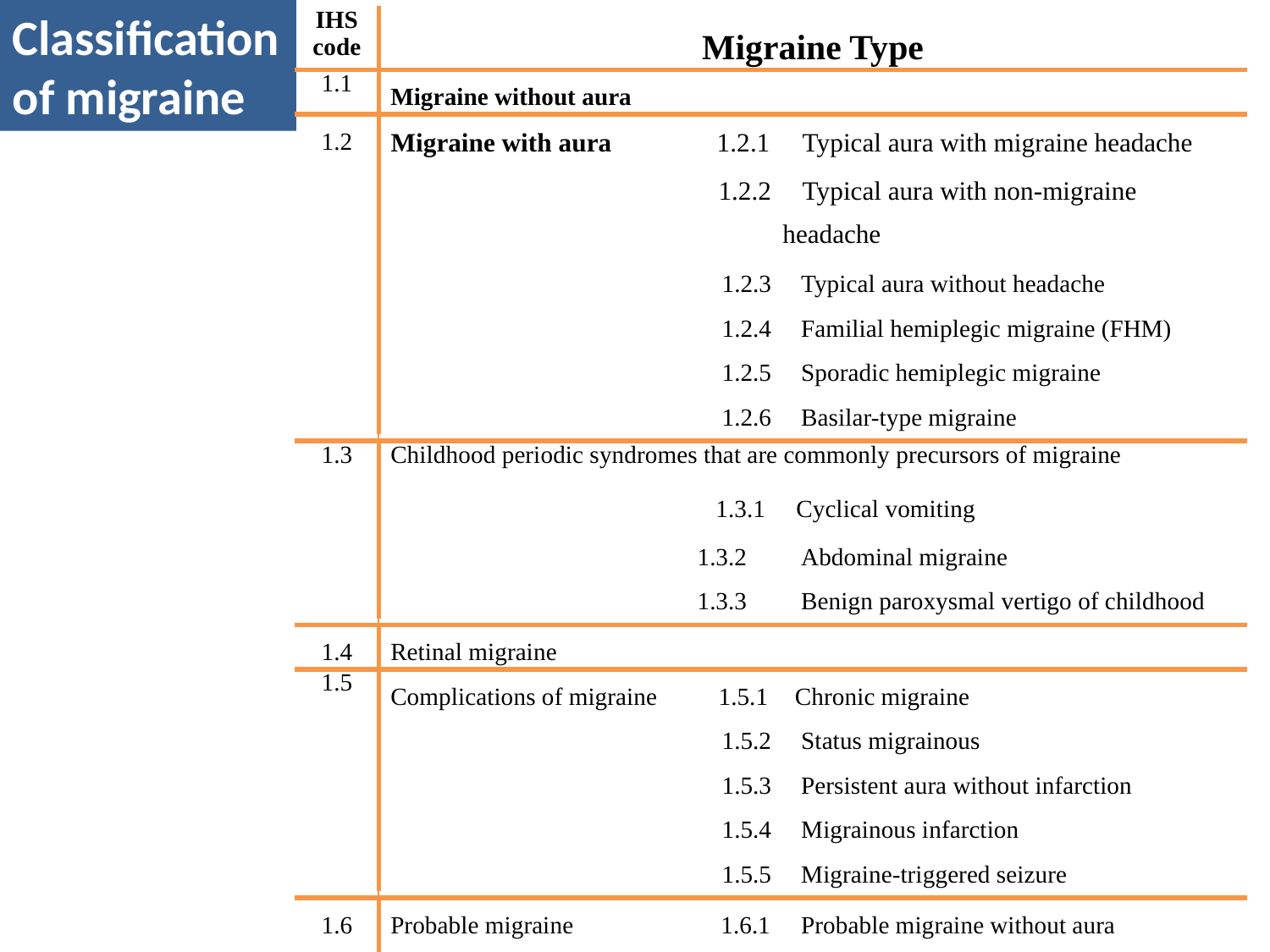

Classification of migraine
| IHS code | Migraine Type |  |
| --- | --- | --- |
| 1.1 | Migraine without aura |  |
| 1.2 | Migraine with aura 1.2.1 | Typical aura with migraine headache |
|  | 1.2.2 | Typical aura with non-migraine headache |
|  | 1.2.3 | Typical aura without headache |
|  | 1.2.4 | Familial hemiplegic migraine (FHM) |
|  | 1.2.5 | Sporadic hemiplegic migraine |
|  | 1.2.6 | Basilar-type migraine |
|  |  |  |
| 1.3 | Childhood periodic syndromes that are commonly precursors of migraine 1.3.1 Cyclical vomiting |  |
|  | 1.3.2 | Abdominal migraine |
|  | 1.3.3 | Benign paroxysmal vertigo of childhood |
|  |  |  |
| 1.4 | Retinal migraine |  |
| 1.5 | Complications of migraine 1.5.1 | Chronic migraine |
|  | 1.5.2 | Status migrainous |
|  | 1.5.3 | Persistent aura without infarction |
|  | 1.5.4 | Migrainous infarction |
|  | 1.5.5 | Migraine-triggered seizure |
|  |  |  |
| 1.6 | Probable migraine 1.6.1 | Probable migraine without aura |
|  | 1.6.2 | Probable migraine with aura |
|  | 1.6.3 | Probable chronic migraine |